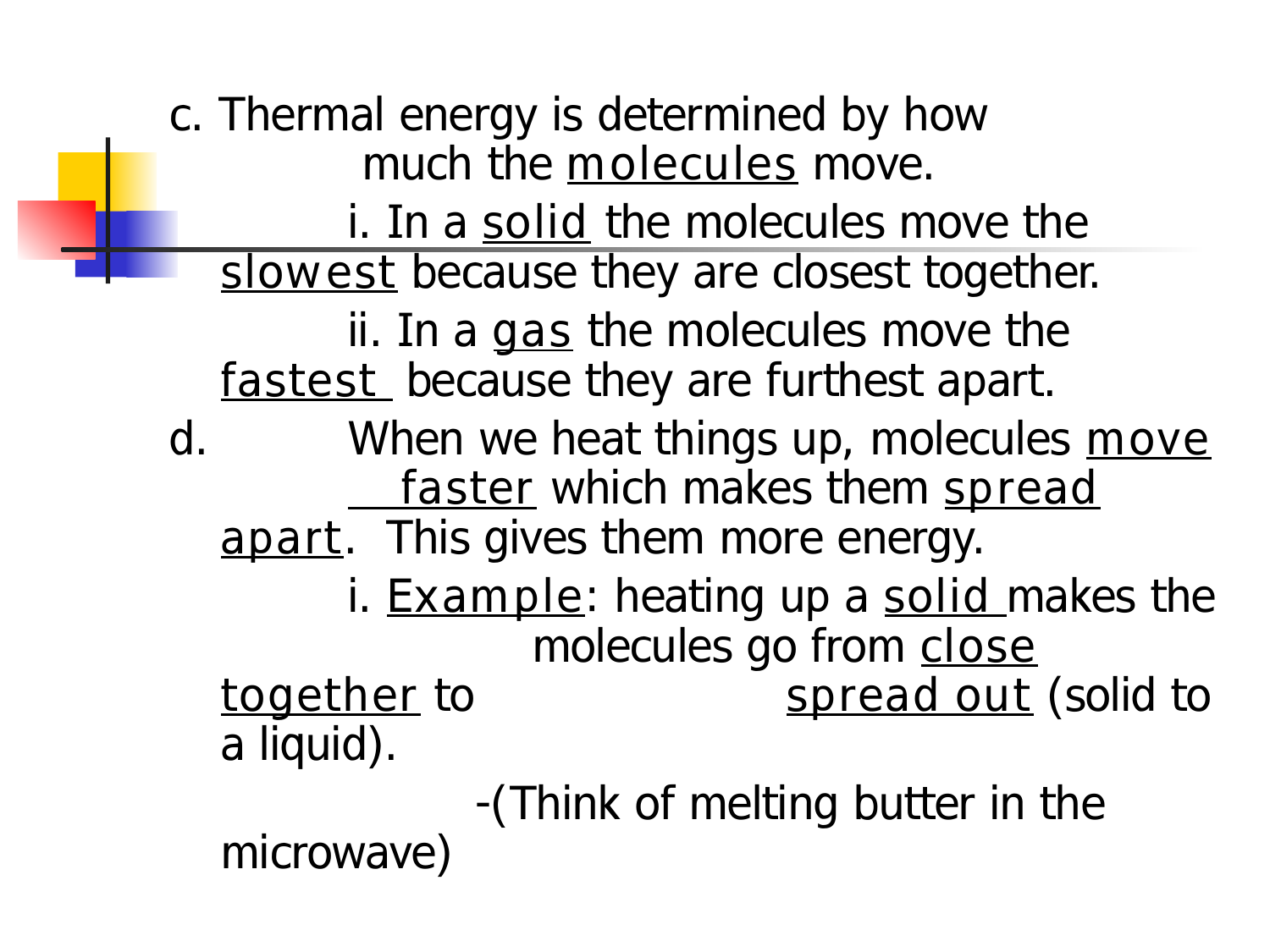

c. Thermal energy is determined by how 	    	 much the molecules move.
		i. In a solid the molecules move the slowest because they are closest together.
		ii. In a gas the molecules move the fastest  because they are furthest apart.
d. 	When we heat things up, molecules move 	    faster which makes them spread apart.  This gives them more energy.
		i. Example: heating up a solid makes the 	    	    molecules go from close together to 		    spread out (solid to a liquid).
			-(Think of melting butter in the microwave)